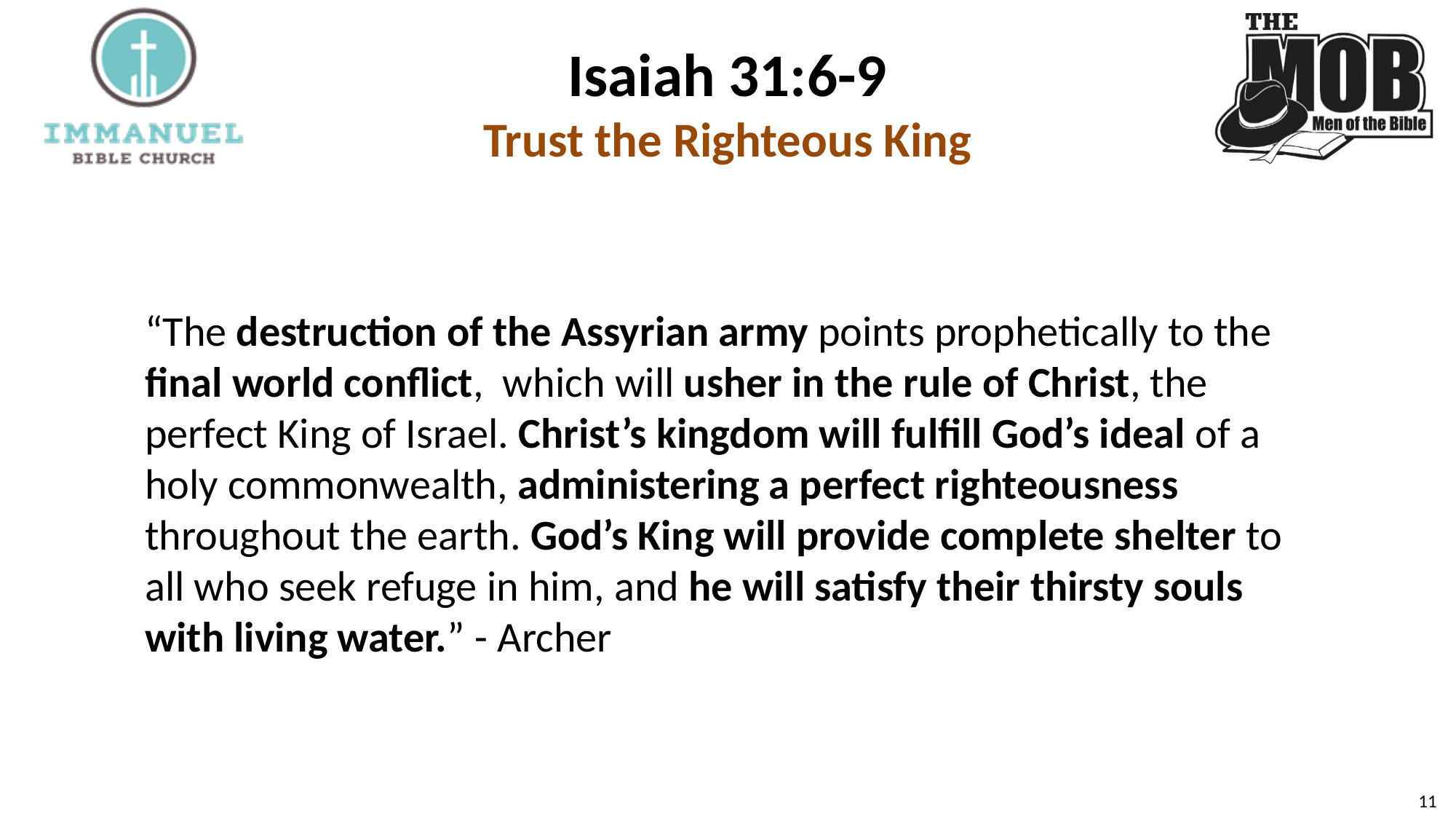

# Isaiah 31:6-9 Trust the Righteous King
“The destruction of the Assyrian army points prophetically to the final world conflict,  which will usher in the rule of Christ, the perfect King of Israel. Christ’s kingdom will fulfill God’s ideal of a holy commonwealth, administering a perfect righteousness throughout the earth. God’s King will provide complete shelter to all who seek refuge in him, and he will satisfy their thirsty souls with living water.” - Archer
11